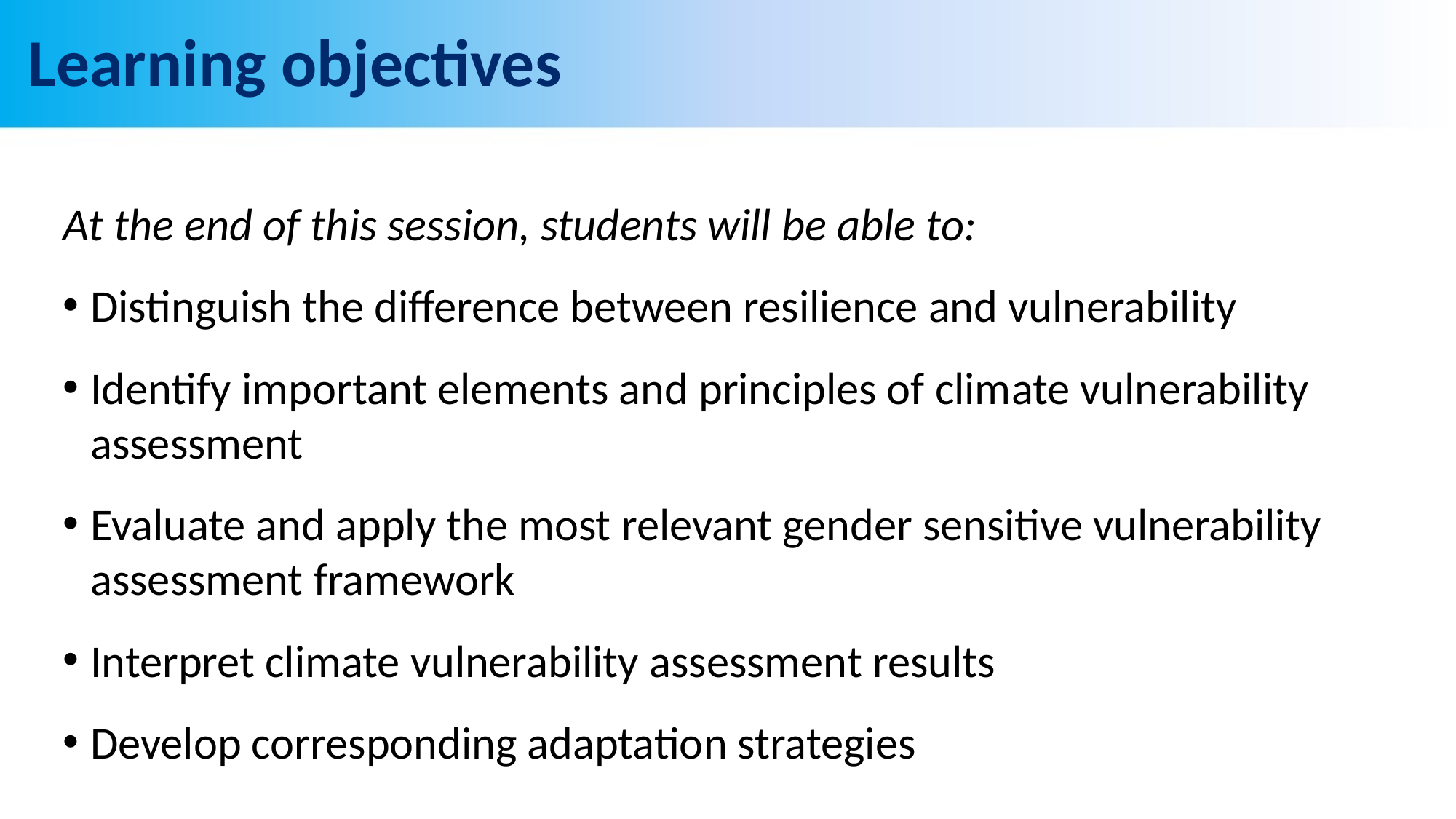

# Learning objectives
At the end of this session, students will be able to:
Distinguish the difference between resilience and vulnerability
Identify important elements and principles of climate vulnerability assessment
Evaluate and apply the most relevant gender sensitive vulnerability assessment framework
Interpret climate vulnerability assessment results
Develop corresponding adaptation strategies